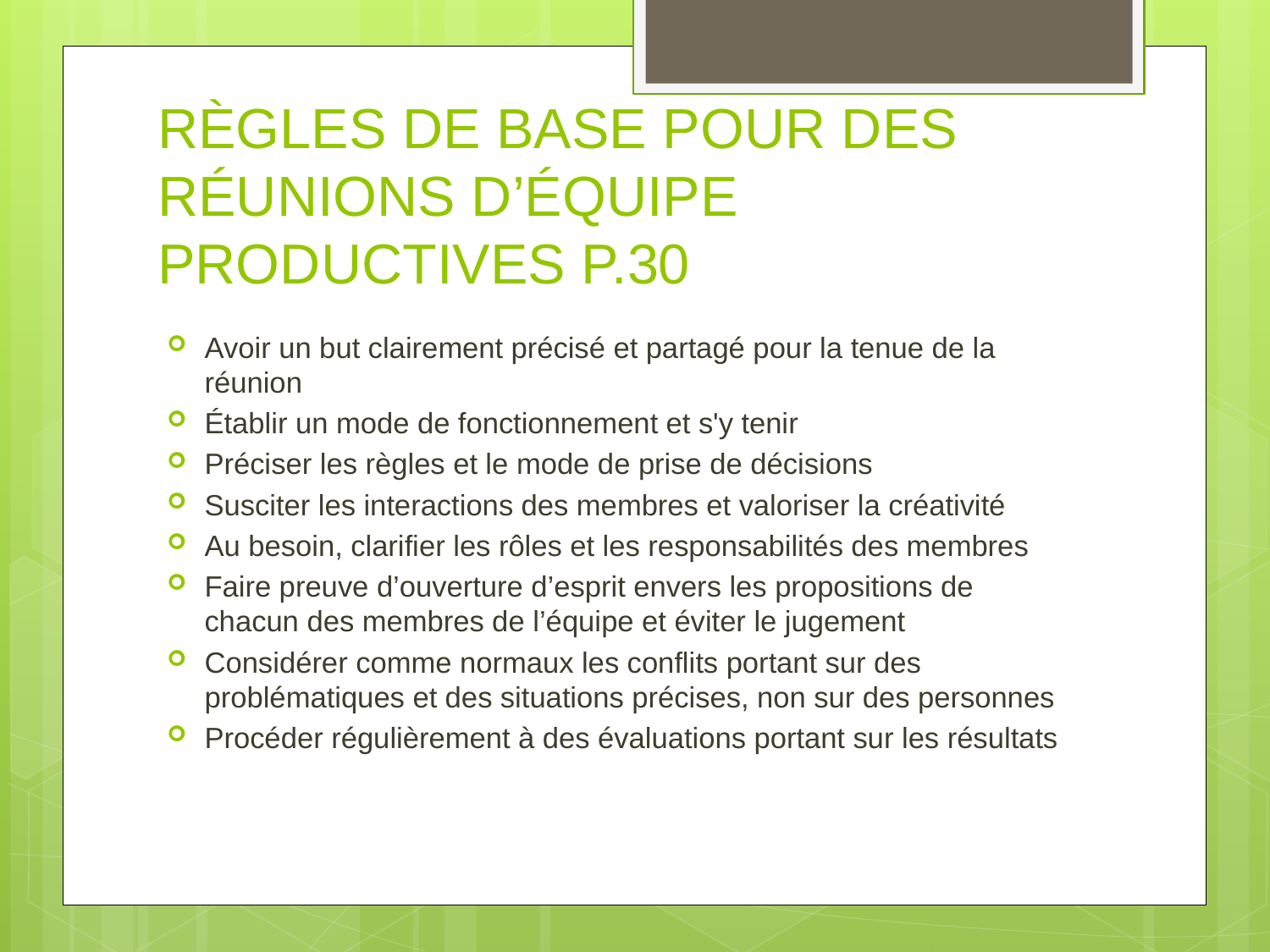

# RÈGLES DE BASE POUR DES RÉUNIONS D’ÉQUIPE PRODUCTIVES P.30
Avoir un but clairement précisé et partagé pour la tenue de la réunion
Établir un mode de fonctionnement et s'y tenir
Préciser les règles et le mode de prise de décisions
Susciter les interactions des membres et valoriser la créativité
Au besoin, clarifier les rôles et les responsabilités des membres
Faire preuve d’ouverture d’esprit envers les propositions de chacun des membres de l’équipe et éviter le jugement
Considérer comme normaux les conflits portant sur des problématiques et des situations précises, non sur des personnes
Procéder régulièrement à des évaluations portant sur les résultats